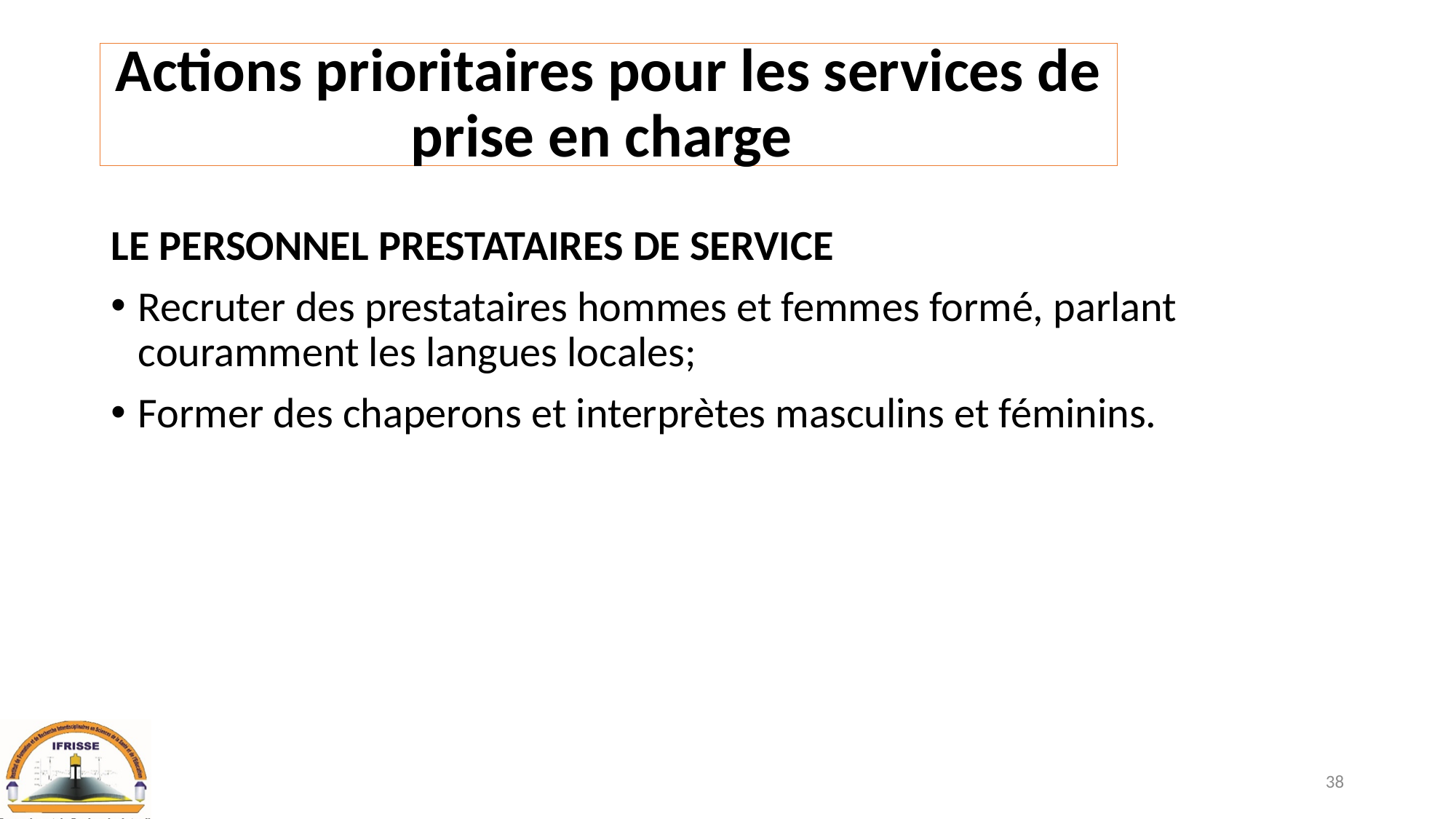

# Actions prioritaires pour les services de prise en charge
LE PERSONNEL PRESTATAIRES DE SERVICE
Recruter des prestataires hommes et femmes formé, parlant couramment les langues locales;
Former des chaperons et interprètes masculins et féminins.

38